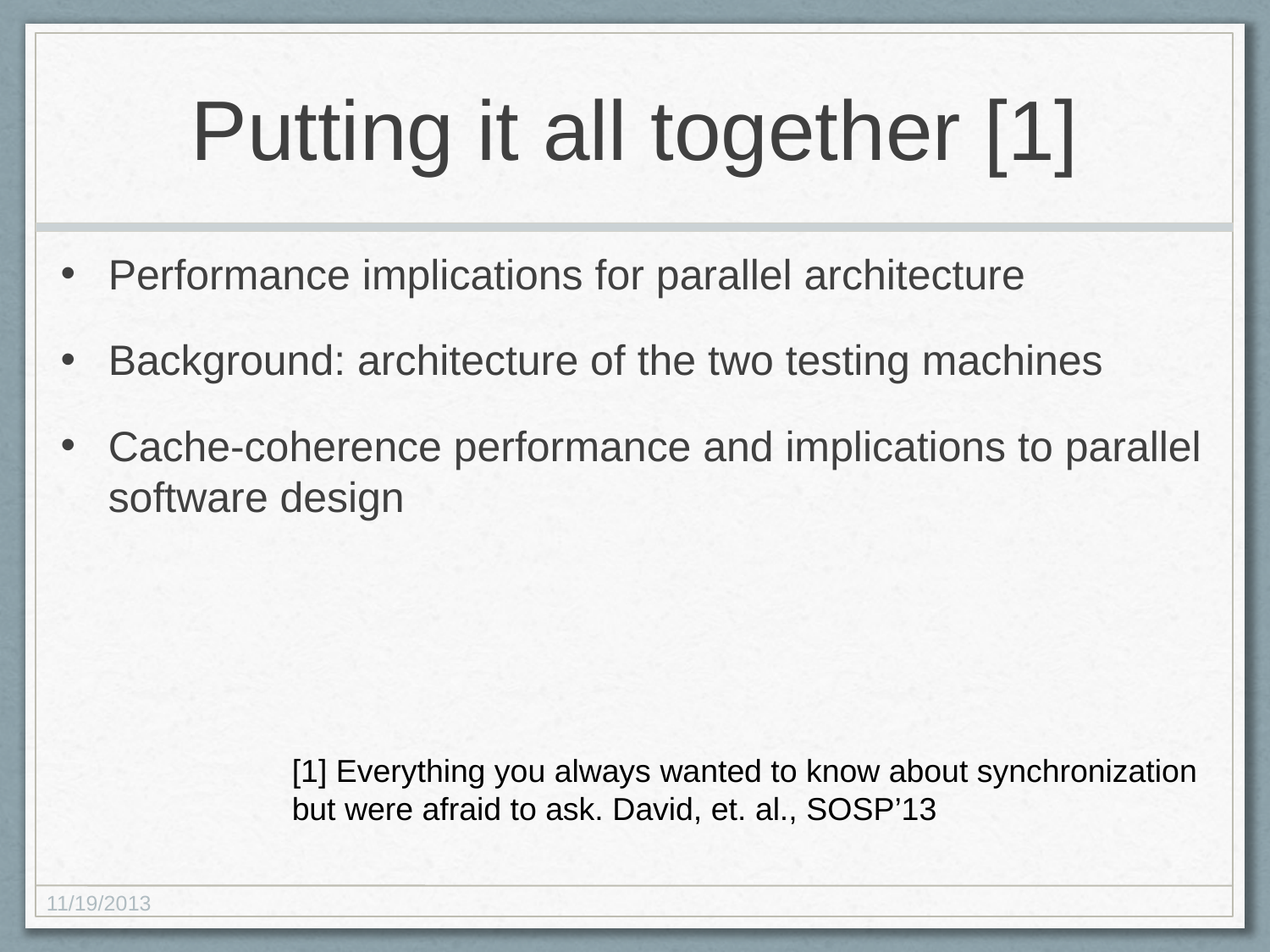

# Putting it all together [1]
Performance implications for parallel architecture
Background: architecture of the two testing machines
Cache-coherence performance and implications to parallel software design

[1] Everything you always wanted to know about synchronization
but were afraid to ask. David, et. al., SOSP’13
11/19/2013